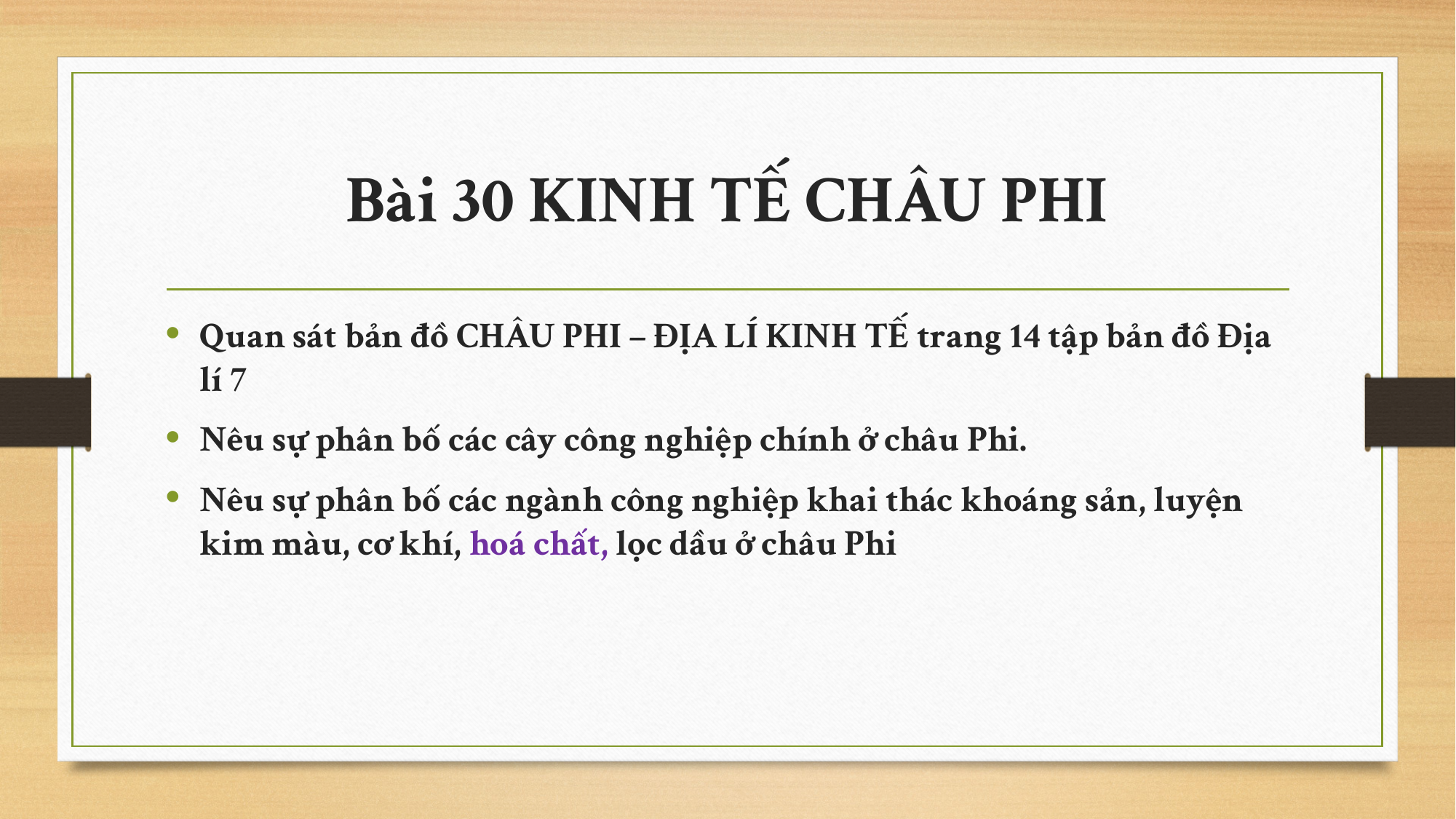

# Bài 30 KINH TẾ CHÂU PHI
Quan sát bản đồ CHÂU PHI – ĐỊA LÍ KINH TẾ trang 14 tập bản đồ Địa lí 7
Nêu sự phân bố các cây công nghiệp chính ở châu Phi.
Nêu sự phân bố các ngành công nghiệp khai thác khoáng sản, luyện kim màu, cơ khí, hoá chất, lọc dầu ở châu Phi